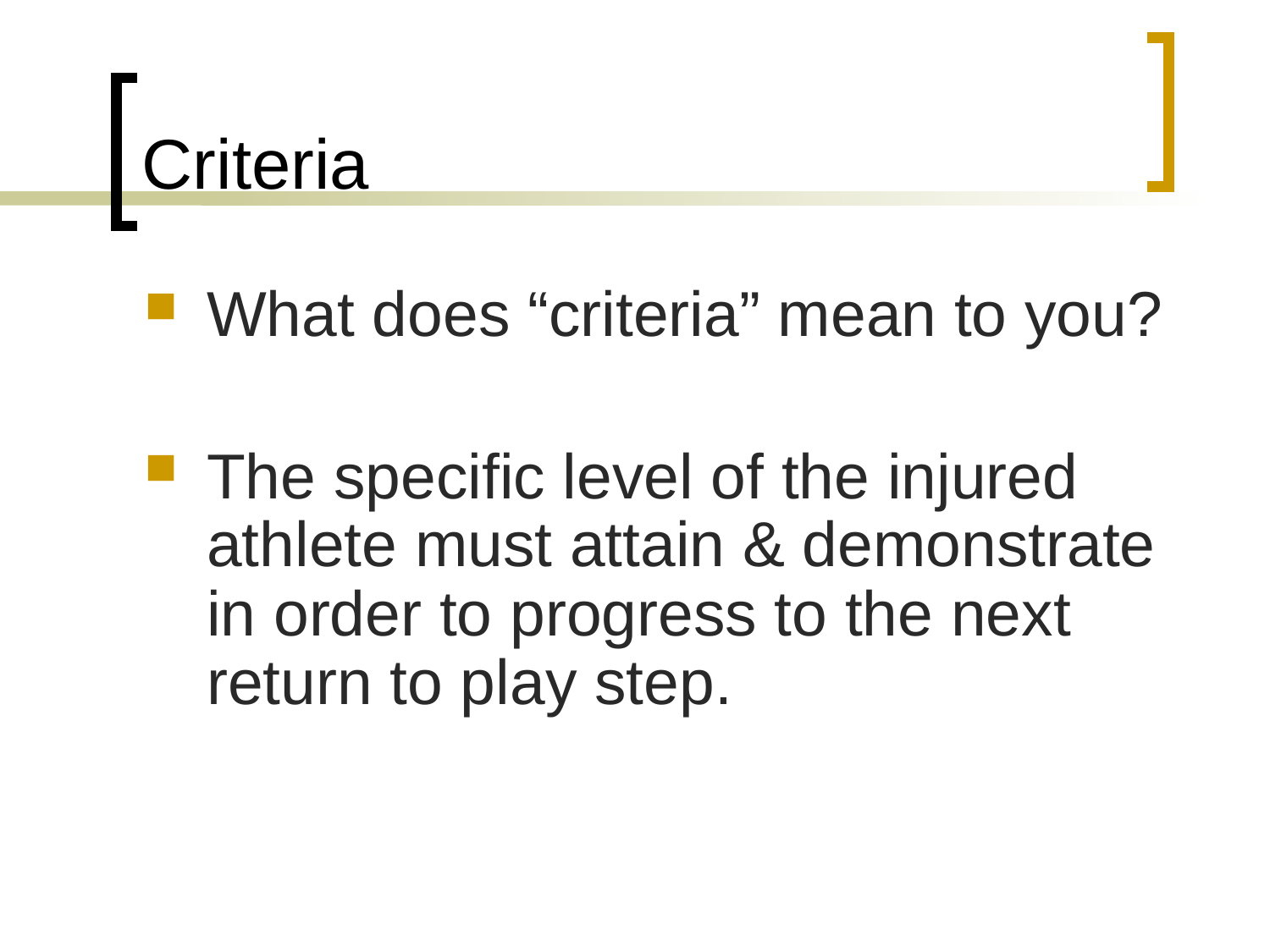

# Criteria
What does “criteria” mean to you?

The specific level of the injured athlete must attain & demonstrate in order to progress to the next return to play step.